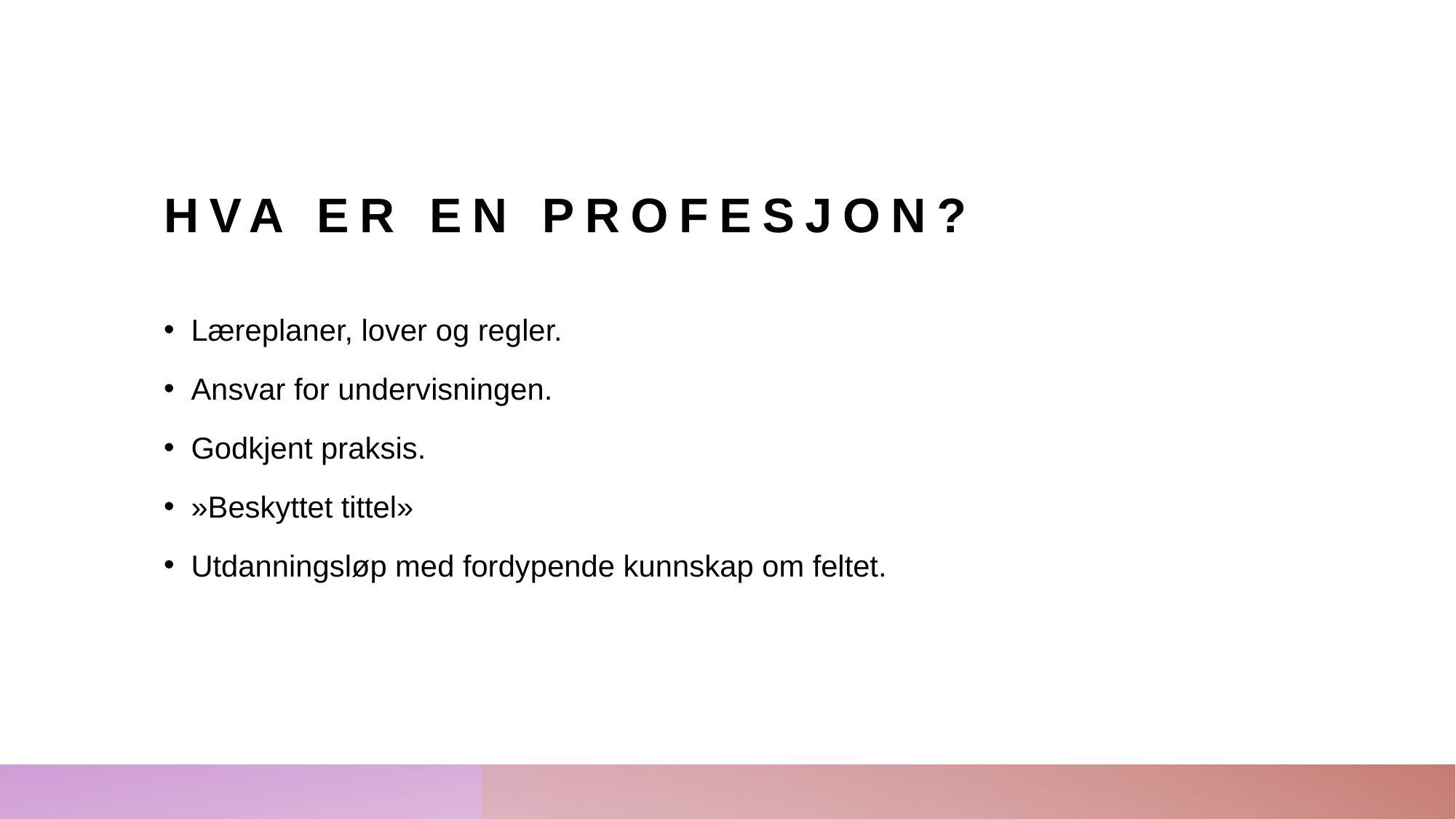

# Hva er en profesjon?

Læreplaner, lover og regler.
Ansvar for undervisningen.
Godkjent praksis.
»Beskyttet tittel»
Utdanningsløp med fordypende kunnskap om feltet.